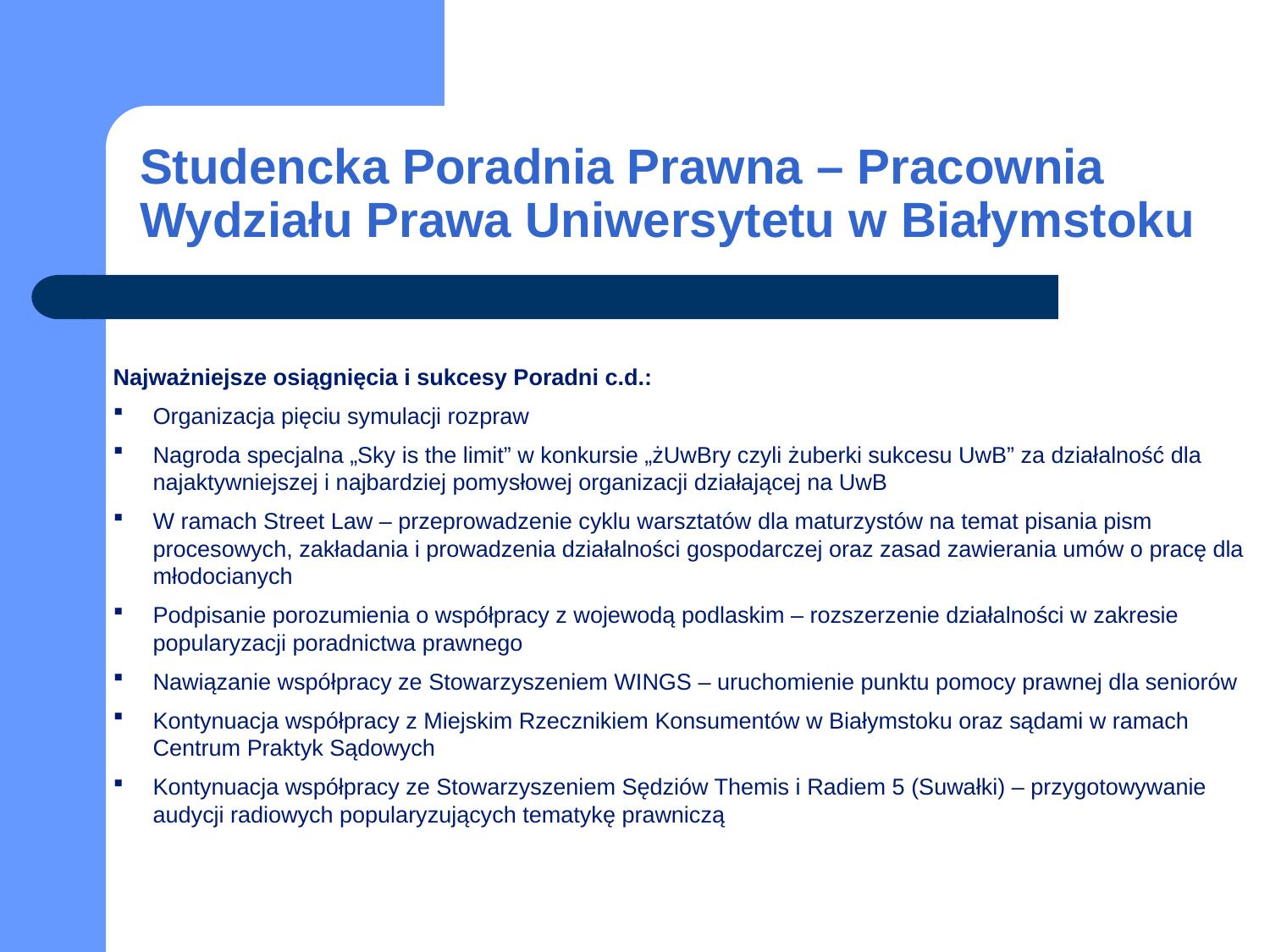

# Studencka Poradnia Prawna – Pracownia Wydziału Prawa Uniwersytetu w Białymstoku
Najważniejsze osiągnięcia i sukcesy Poradni c.d.:
Organizacja pięciu symulacji rozpraw
Nagroda specjalna „Sky is the limit” w konkursie „żUwBry czyli żuberki sukcesu UwB” za działalność dla najaktywniejszej i najbardziej pomysłowej organizacji działającej na UwB
W ramach Street Law – przeprowadzenie cyklu warsztatów dla maturzystów na temat pisania pism procesowych, zakładania i prowadzenia działalności gospodarczej oraz zasad zawierania umów o pracę dla młodocianych
Podpisanie porozumienia o współpracy z wojewodą podlaskim – rozszerzenie działalności w zakresie popularyzacji poradnictwa prawnego
Nawiązanie współpracy ze Stowarzyszeniem WINGS – uruchomienie punktu pomocy prawnej dla seniorów
Kontynuacja współpracy z Miejskim Rzecznikiem Konsumentów w Białymstoku oraz sądami w ramach Centrum Praktyk Sądowych
Kontynuacja współpracy ze Stowarzyszeniem Sędziów Themis i Radiem 5 (Suwałki) – przygotowywanie audycji radiowych popularyzujących tematykę prawniczą